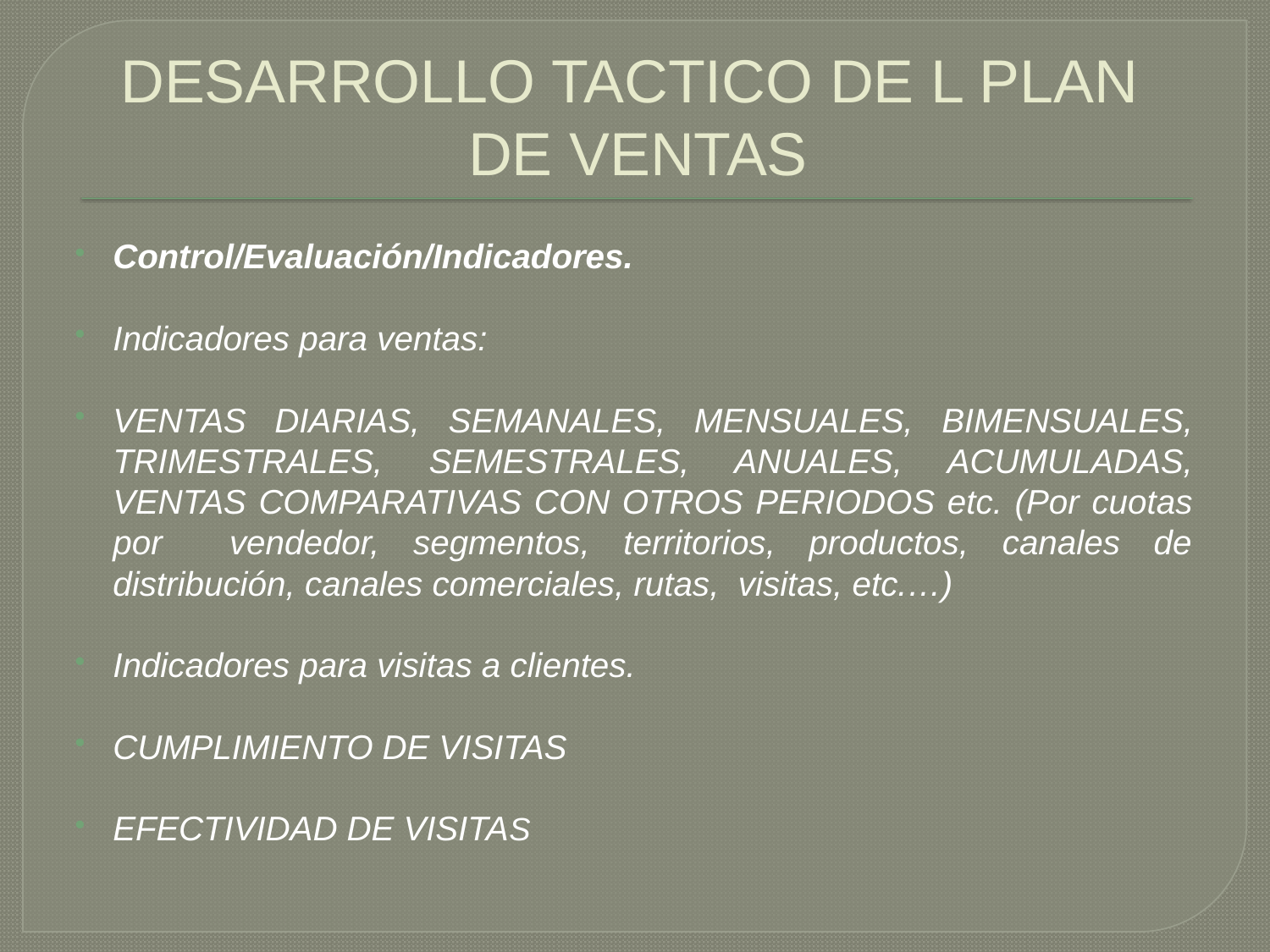

# DESARROLLO TACTICO DE L PLAN  DE VENTAS
Control/Evaluación/Indicadores.

Indicadores para ventas:

VENTAS DIARIAS, SEMANALES, MENSUALES, BIMENSUALES, TRIMESTRALES, SEMESTRALES, ANUALES, ACUMULADAS, VENTAS COMPARATIVAS CON OTROS PERIODOS etc. (Por cuotas por  vendedor, segmentos, territorios, productos, canales de distribución, canales comerciales, rutas,  visitas, etc.…)

Indicadores para visitas a clientes.

CUMPLIMIENTO DE VISITAS

EFECTIVIDAD DE VISITAS